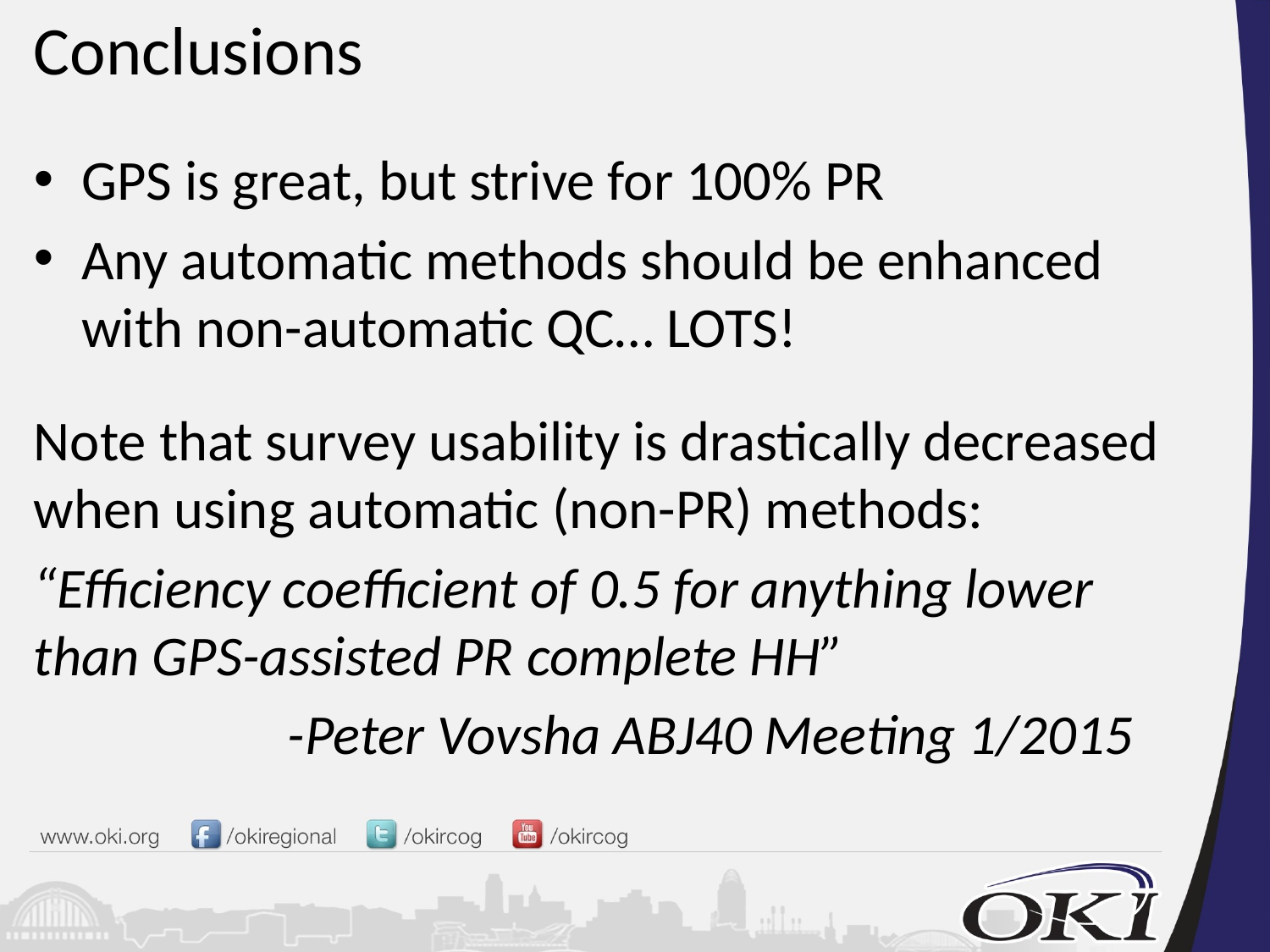

# Conclusions
GPS is great, but strive for 100% PR
Any automatic methods should be enhanced with non-automatic QC… LOTS!

Note that survey usability is drastically decreased when using automatic (non-PR) methods:
“Efficiency coefficient of 0.5 for anything lower than GPS-assisted PR complete HH”
		-Peter Vovsha ABJ40 Meeting 1/2015